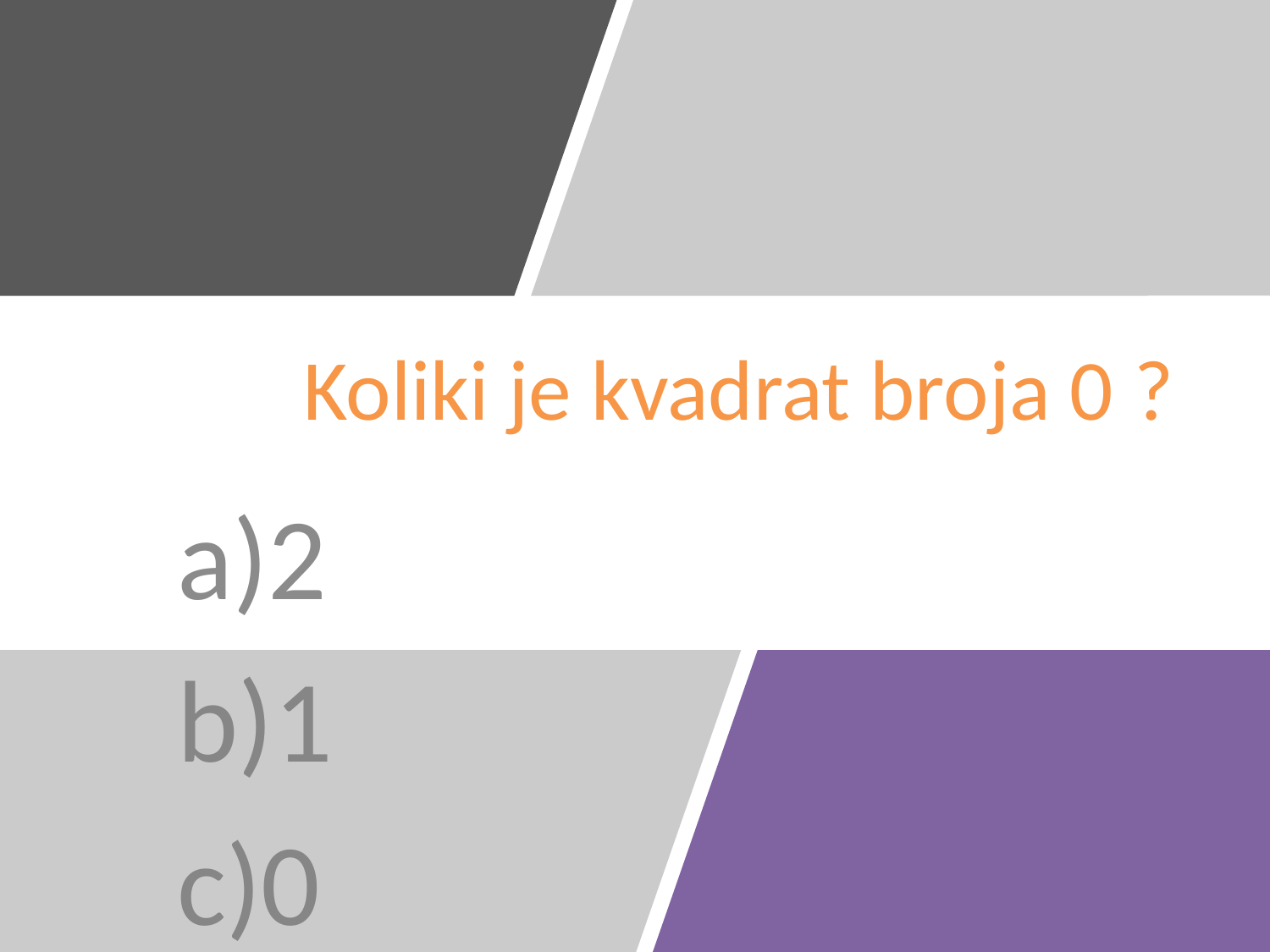

# Koliki je kvadrat broja 0 ?
2
1
0